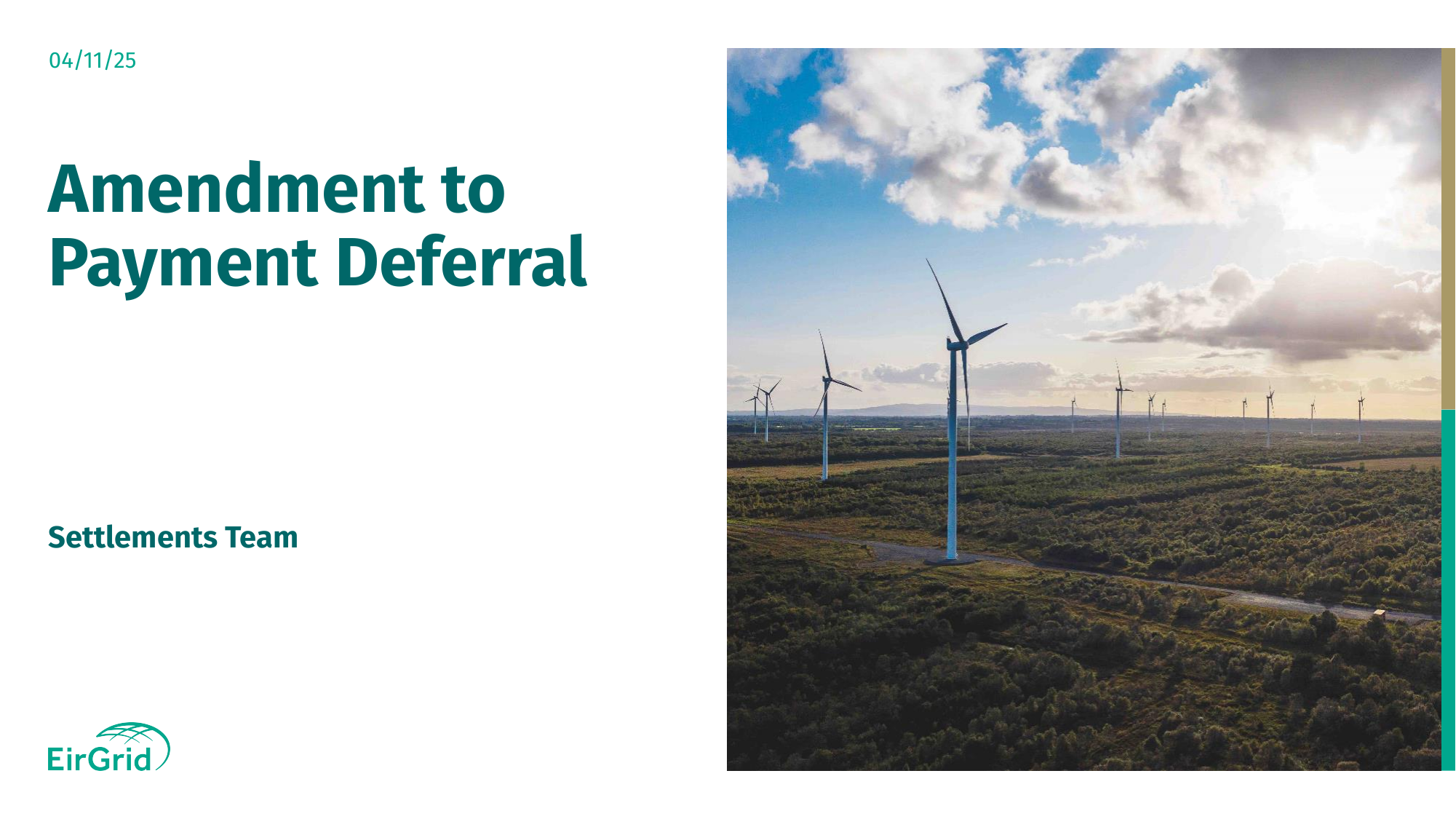

04/11/25
# Amendment to Payment Deferral Settlements Team